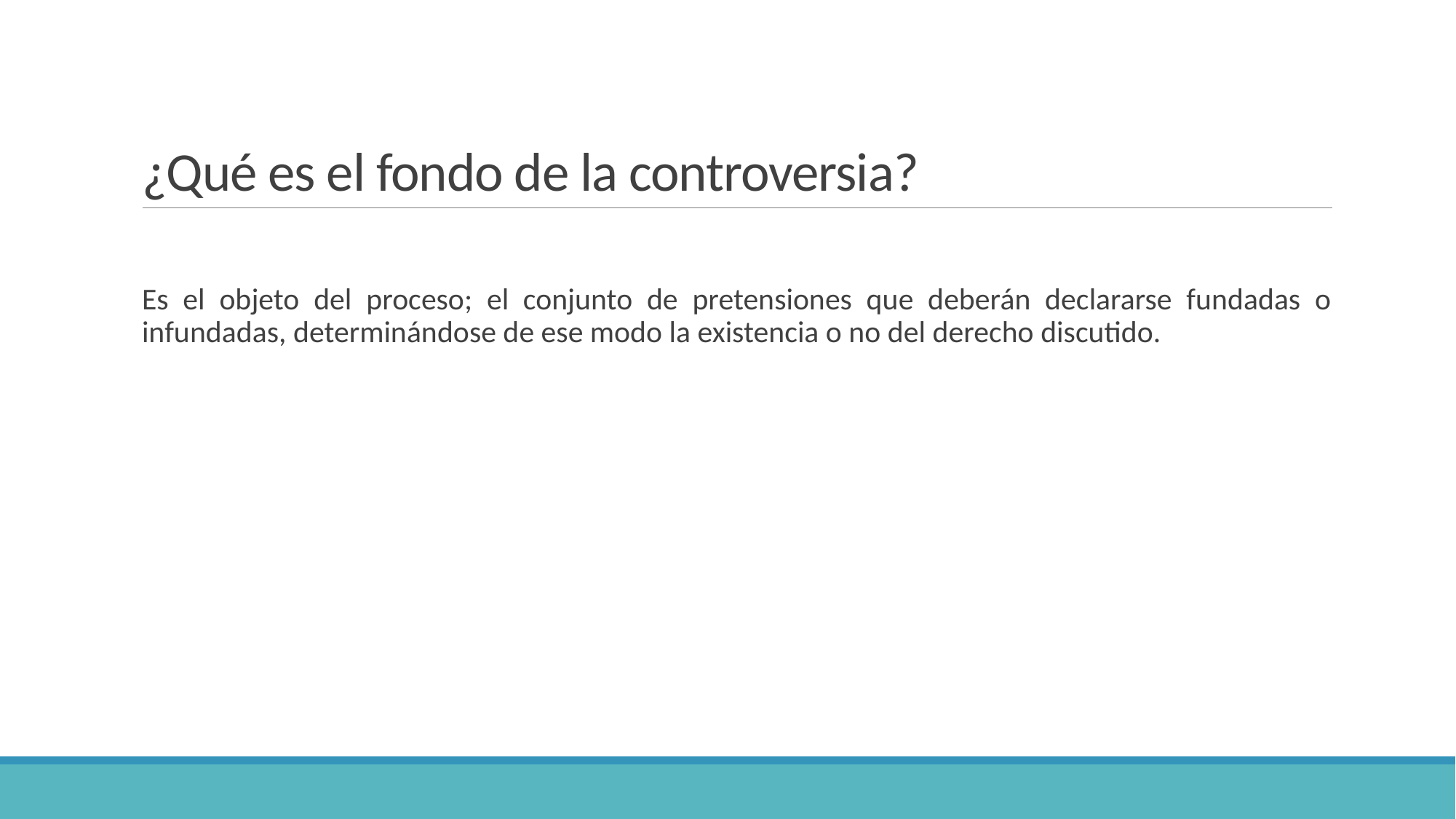

# ¿Qué es el fondo de la controversia?

Es el objeto del proceso; el conjunto de pretensiones que deberán declararse fundadas o infundadas, determinándose de ese modo la existencia o no del derecho discutido.